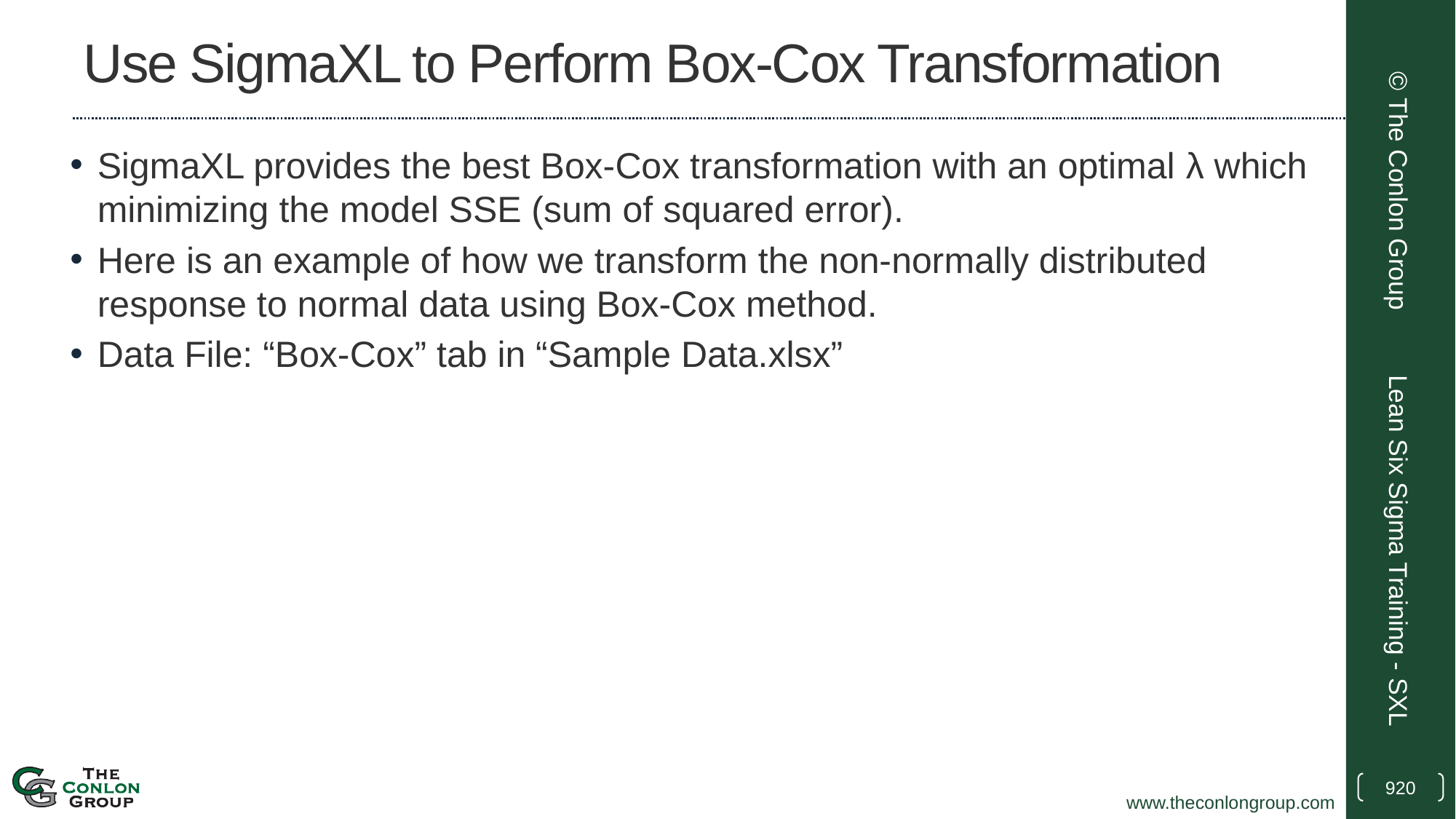

# Use SigmaXL to Perform Box-Cox Transformation
SigmaXL provides the best Box-Cox transformation with an optimal λ which minimizing the model SSE (sum of squared error).
Here is an example of how we transform the non-normally distributed response to normal data using Box-Cox method.
Data File: “Box-Cox” tab in “Sample Data.xlsx”

© The Conlon Group
Lean Six Sigma Training - SXL
920